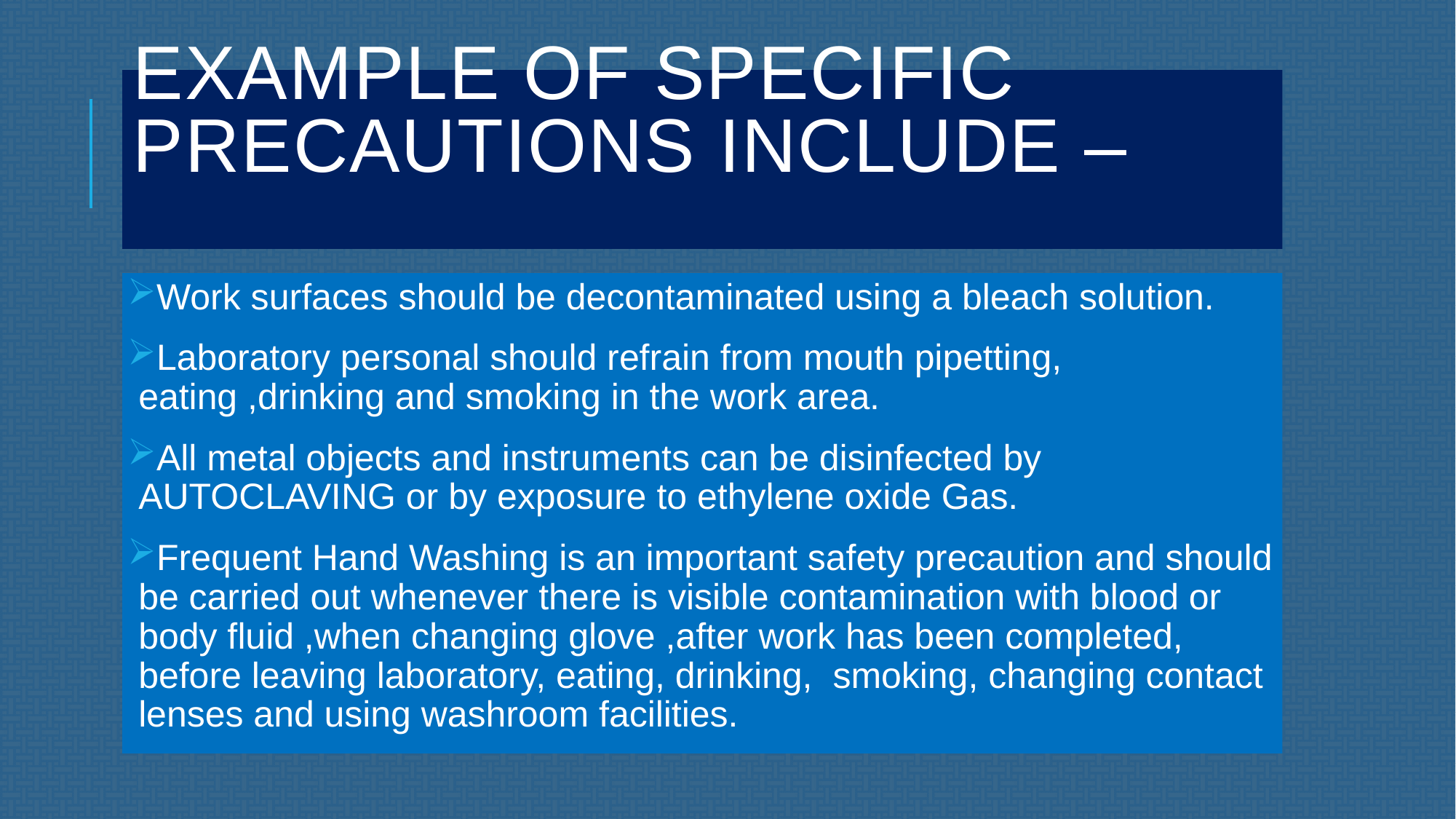

# Example of specific precautions include –
Work surfaces should be decontaminated using a bleach solution.
Laboratory personal should refrain from mouth pipetting, eating ,drinking and smoking in the work area.
All metal objects and instruments can be disinfected by AUTOCLAVING or by exposure to ethylene oxide Gas.
Frequent Hand Washing is an important safety precaution and should be carried out whenever there is visible contamination with blood or body fluid ,when changing glove ,after work has been completed, before leaving laboratory, eating, drinking,  smoking, changing contact lenses and using washroom facilities.